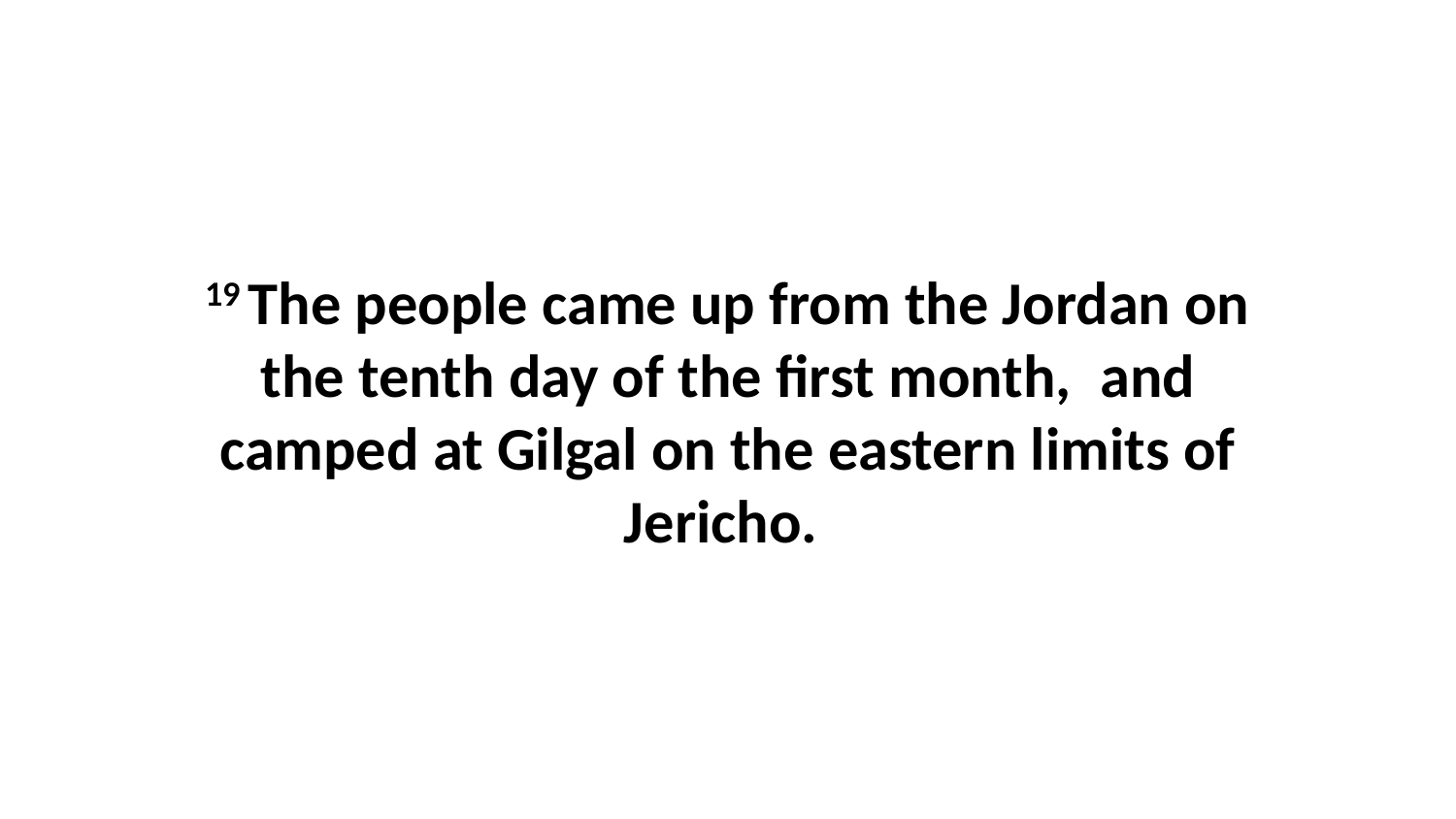

19 The people came up from the Jordan on the tenth day of the first month,  and camped at Gilgal on the eastern limits of Jericho.